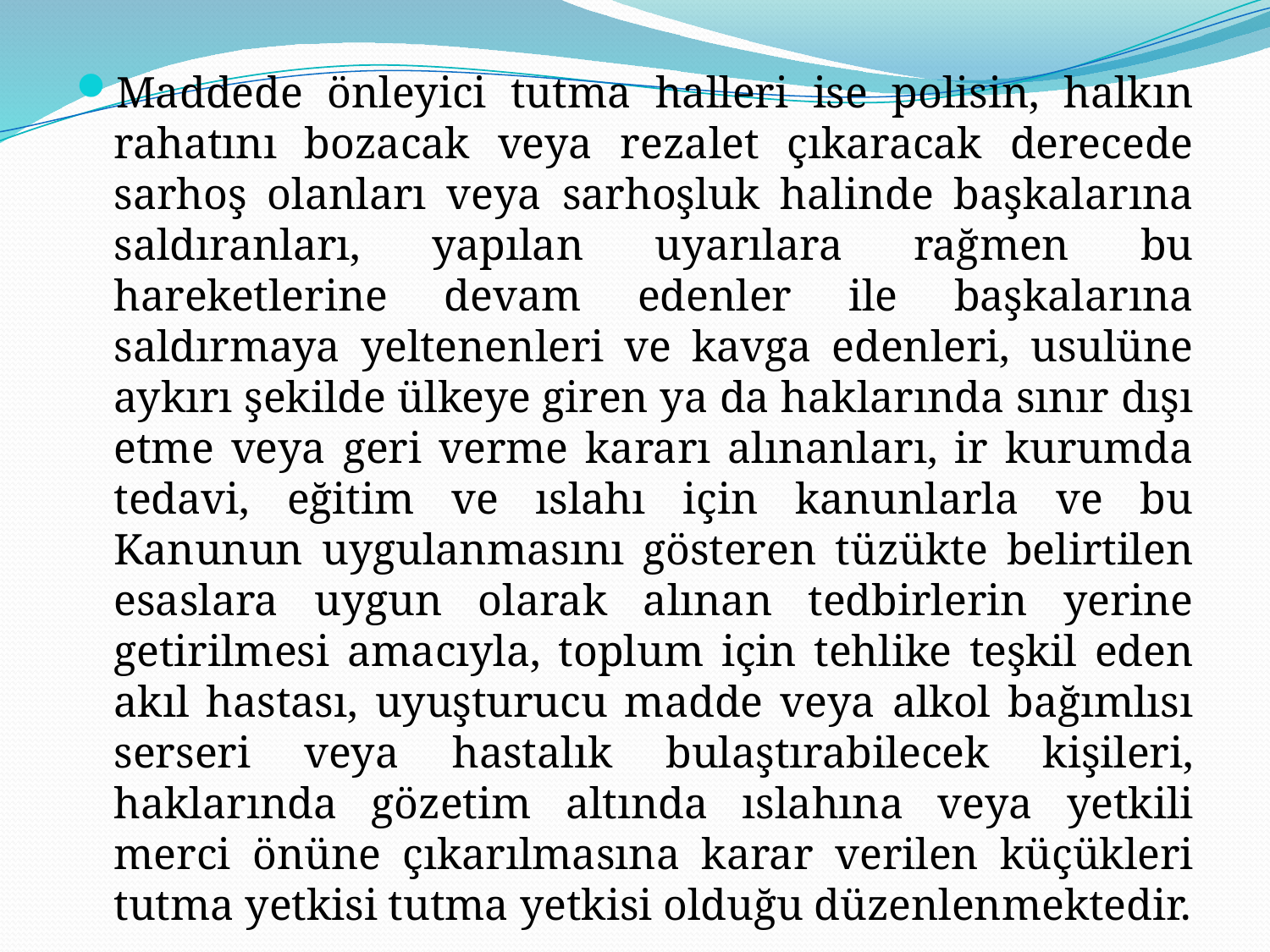

Maddede önleyici tutma halleri ise polisin, halkın rahatını bozacak veya rezalet çıkaracak derecede sarhoş olanları veya sarhoşluk halinde başkalarına saldıranları, yapılan uyarılara rağmen bu hareketlerine devam edenler ile başkalarına saldırmaya yeltenenleri ve kavga edenleri, usulüne aykırı şekilde ülkeye giren ya da haklarında sınır dışı etme veya geri verme kararı alınanları, ir kurumda tedavi, eğitim ve ıslahı için kanunlarla ve bu Kanunun uygulanmasını gösteren tüzükte belirtilen esaslara uygun olarak alınan tedbirlerin yerine getirilmesi amacıyla, toplum için tehlike teşkil eden akıl hastası, uyuşturucu madde veya alkol bağımlısı serseri veya hastalık bulaştırabilecek kişileri, haklarında gözetim altında ıslahına veya yetkili merci önüne çıkarılmasına karar verilen küçükleri tutma yetkisi tutma yetkisi olduğu düzenlenmektedir.